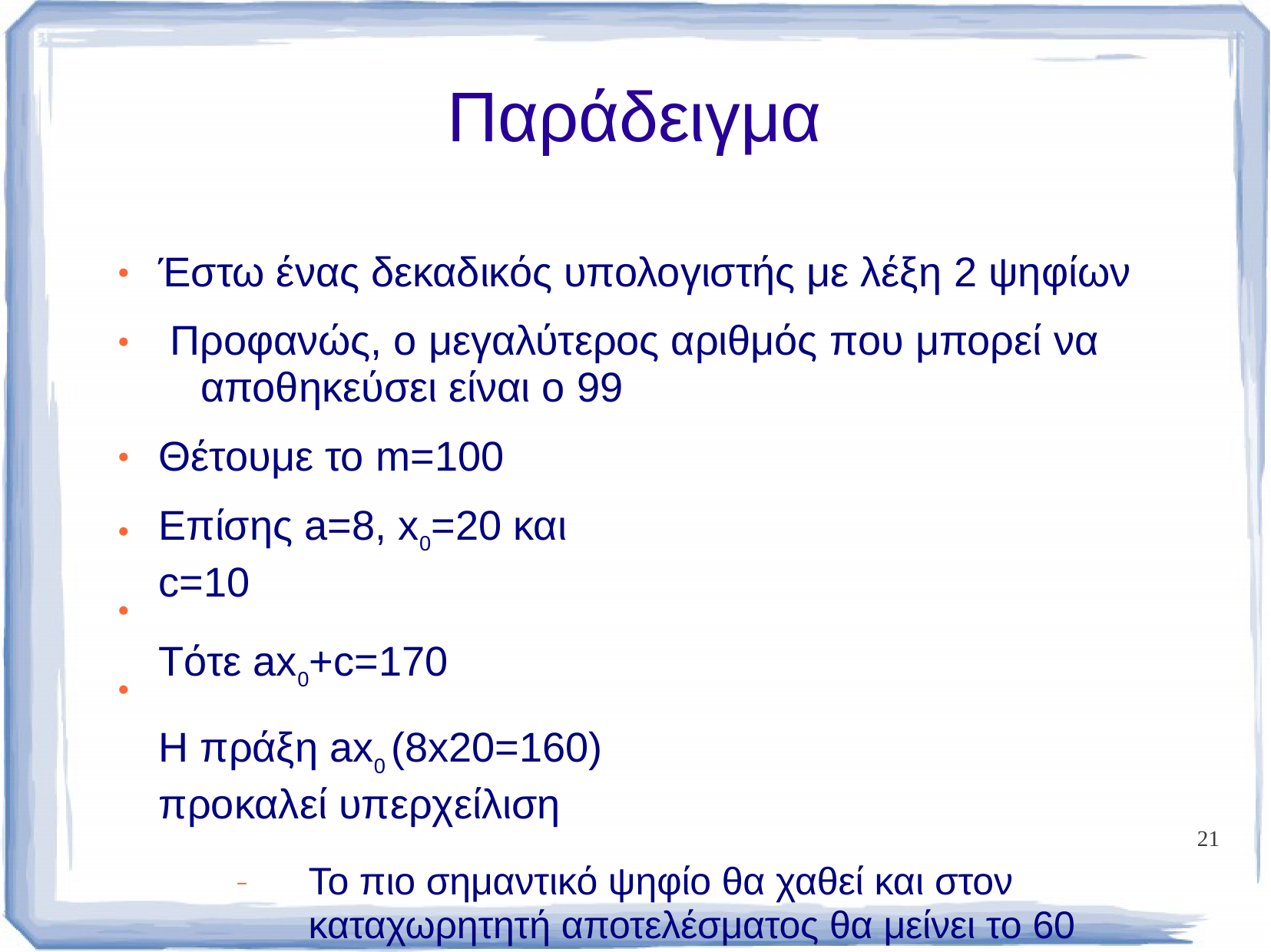

# Παράδειγμα
Έστω ένας δεκαδικός υπολογιστής με λέξη 2 ψηφίων  Προφανώς, ο μεγαλύτερος αριθμός που μπορεί να
αποθηκεύσει είναι ο 99
Θέτουμε το m=100
Επίσης a=8, x0=20 και c=10
Tότε ax0+c=170
Η πράξη ax0 (8x20=160) προκαλεί υπερχείλιση
–	Το πιο σημαντικό ψηφίο θα χαθεί και στον  καταχωρητητή αποτελέσματος θα μείνει το 60
–	60+10=70
●
●
●
●
●
●
21